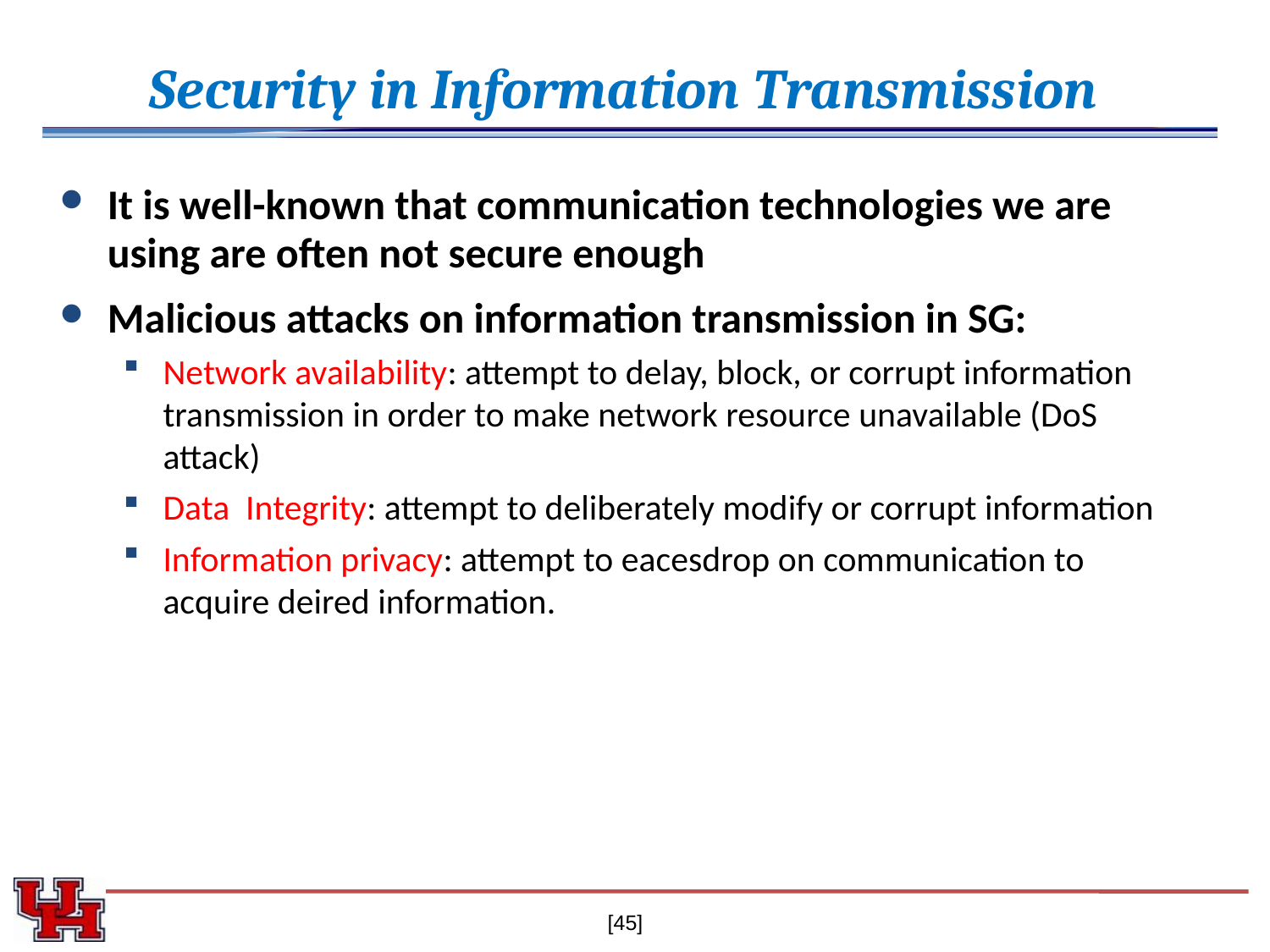

Security in Information Transmission
It is well-known that communication technologies we are using are often not secure enough
Malicious attacks on information transmission in SG:
Network availability: attempt to delay, block, or corrupt information transmission in order to make network resource unavailable (DoS attack)
Data  Integrity: attempt to deliberately modify or corrupt information
Information privacy: attempt to eacesdrop on communication to acquire deired information.

[45]